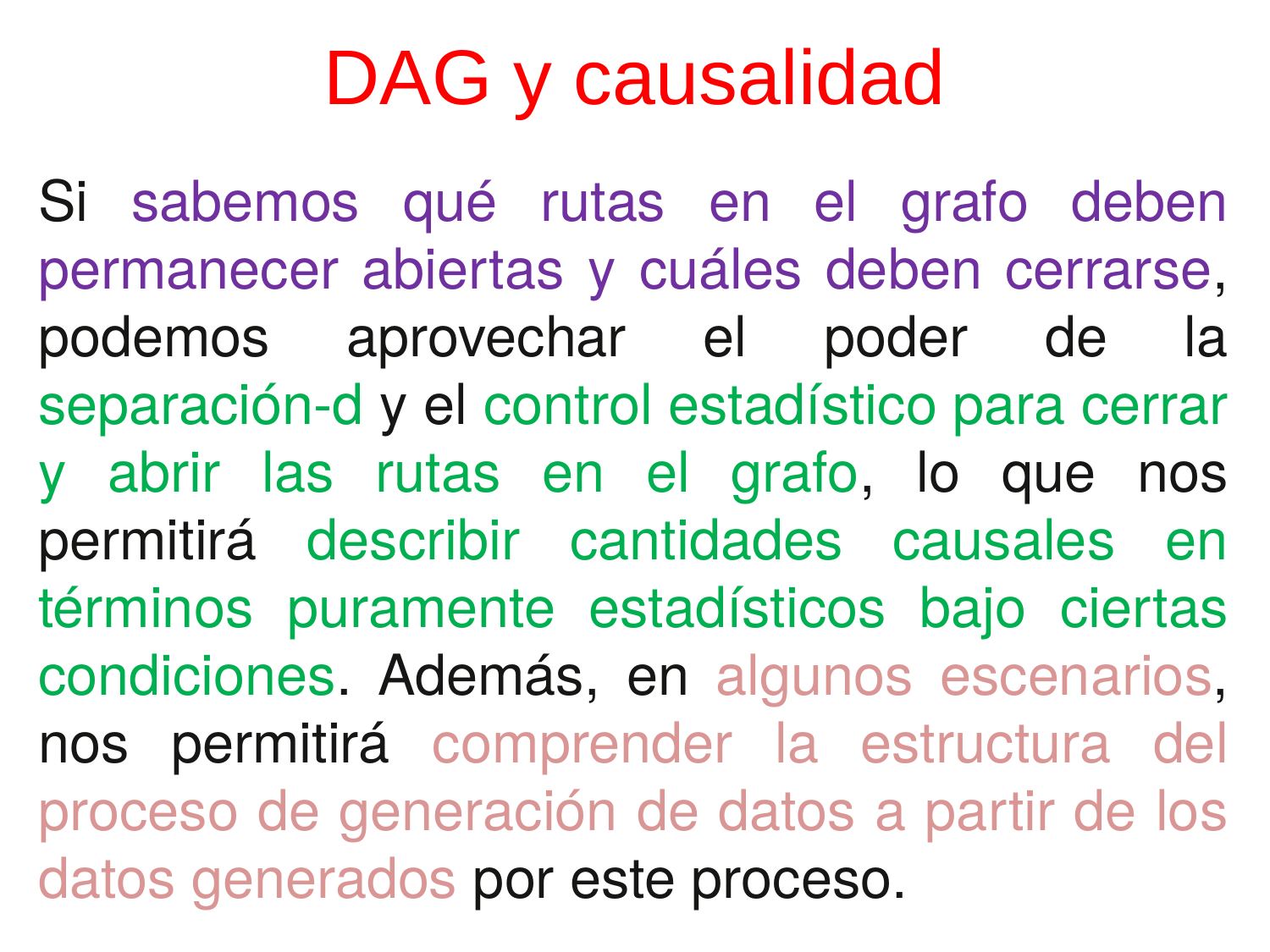

# DAG y causalidad
Si sabemos qué rutas en el grafo deben permanecer abiertas y cuáles deben cerrarse, podemos aprovechar el poder de la separación-d y el control estadístico para cerrar y abrir las rutas en el grafo, lo que nos permitirá describir cantidades causales en términos puramente estadísticos bajo ciertas condiciones. Además, en algunos escenarios, nos permitirá comprender la estructura del proceso de generación de datos a partir de los datos generados por este proceso.